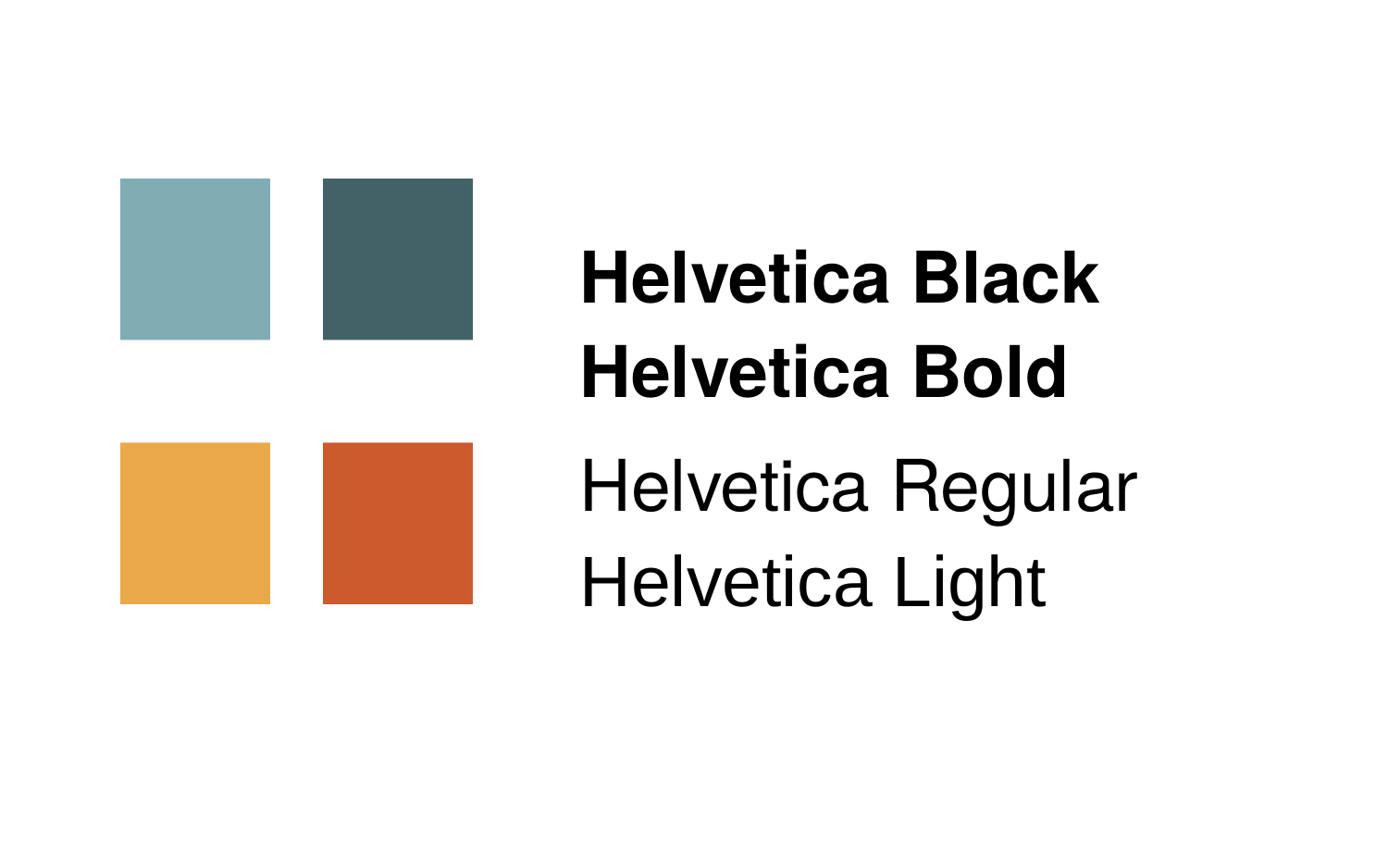

Helvetica Black
Helvetica Bold
Helvetica Regular
Helvetica Light